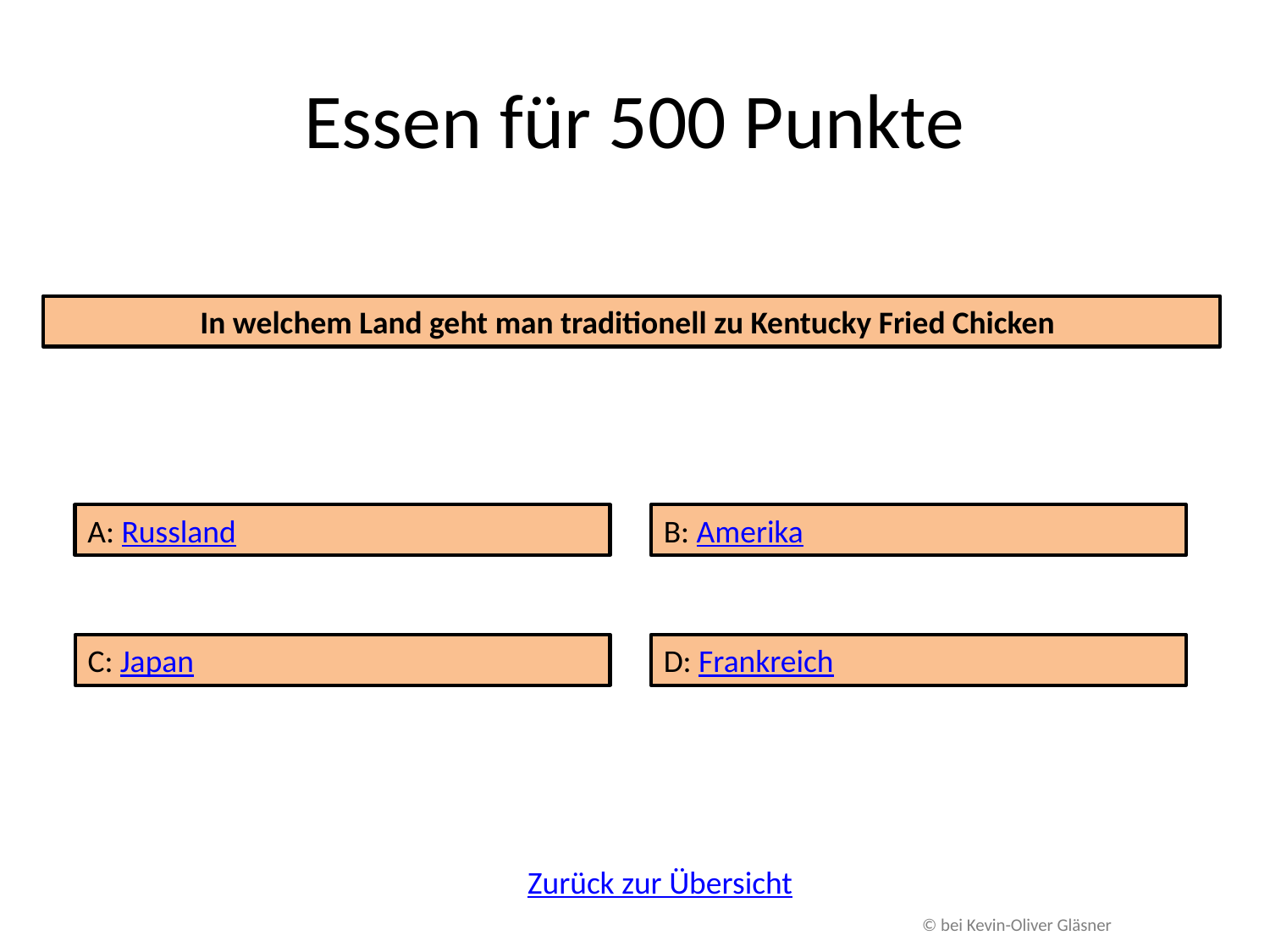

# Essen für 500 Punkte
In welchem Land geht man traditionell zu Kentucky Fried Chicken
A: Russland
B: Amerika
C: Japan
D: Frankreich
Zurück zur Übersicht